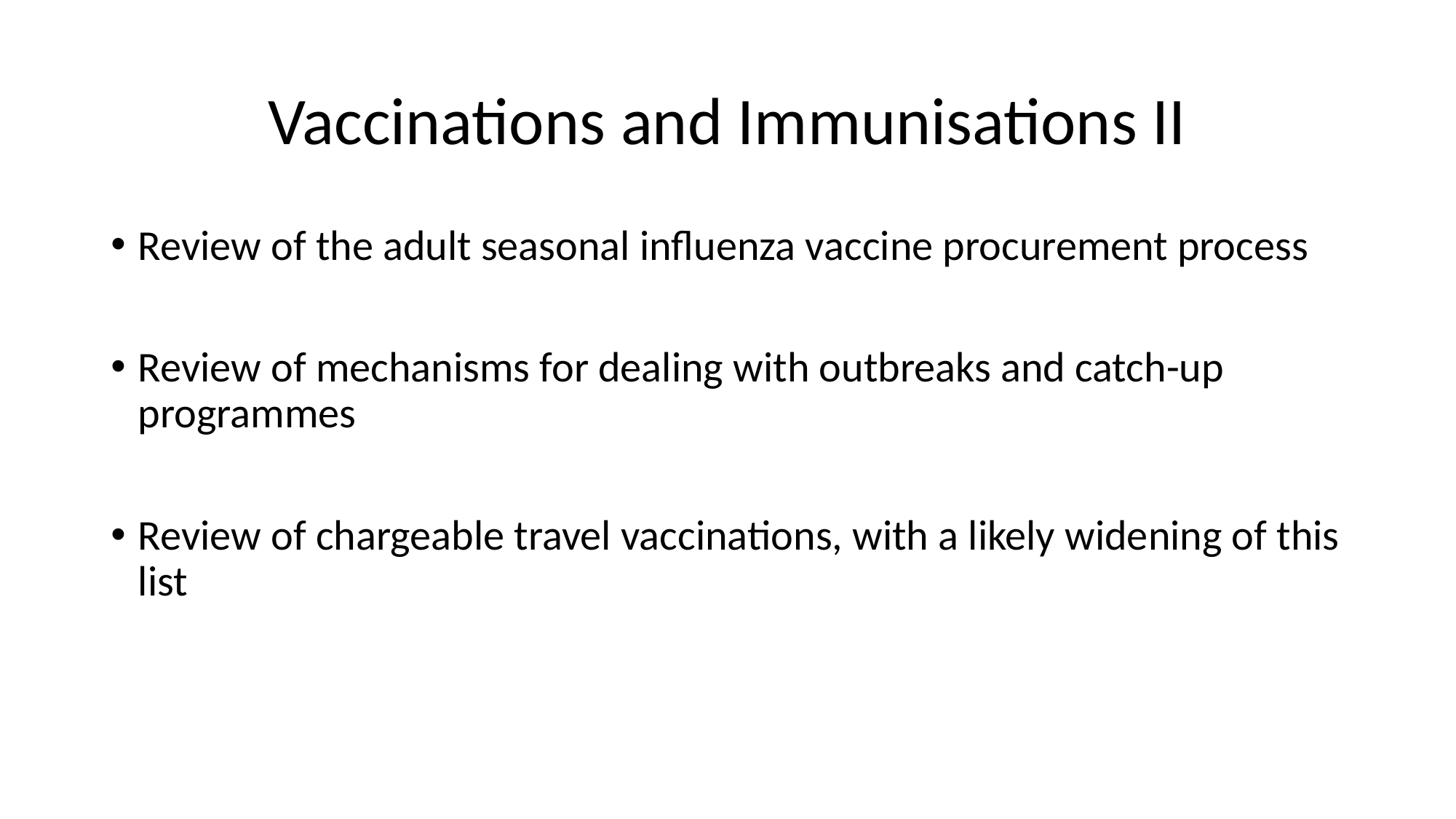

# Vaccinations and Immunisations II
Review of the adult seasonal influenza vaccine procurement process

Review of mechanisms for dealing with outbreaks and catch-up programmes

Review of chargeable travel vaccinations, with a likely widening of this list